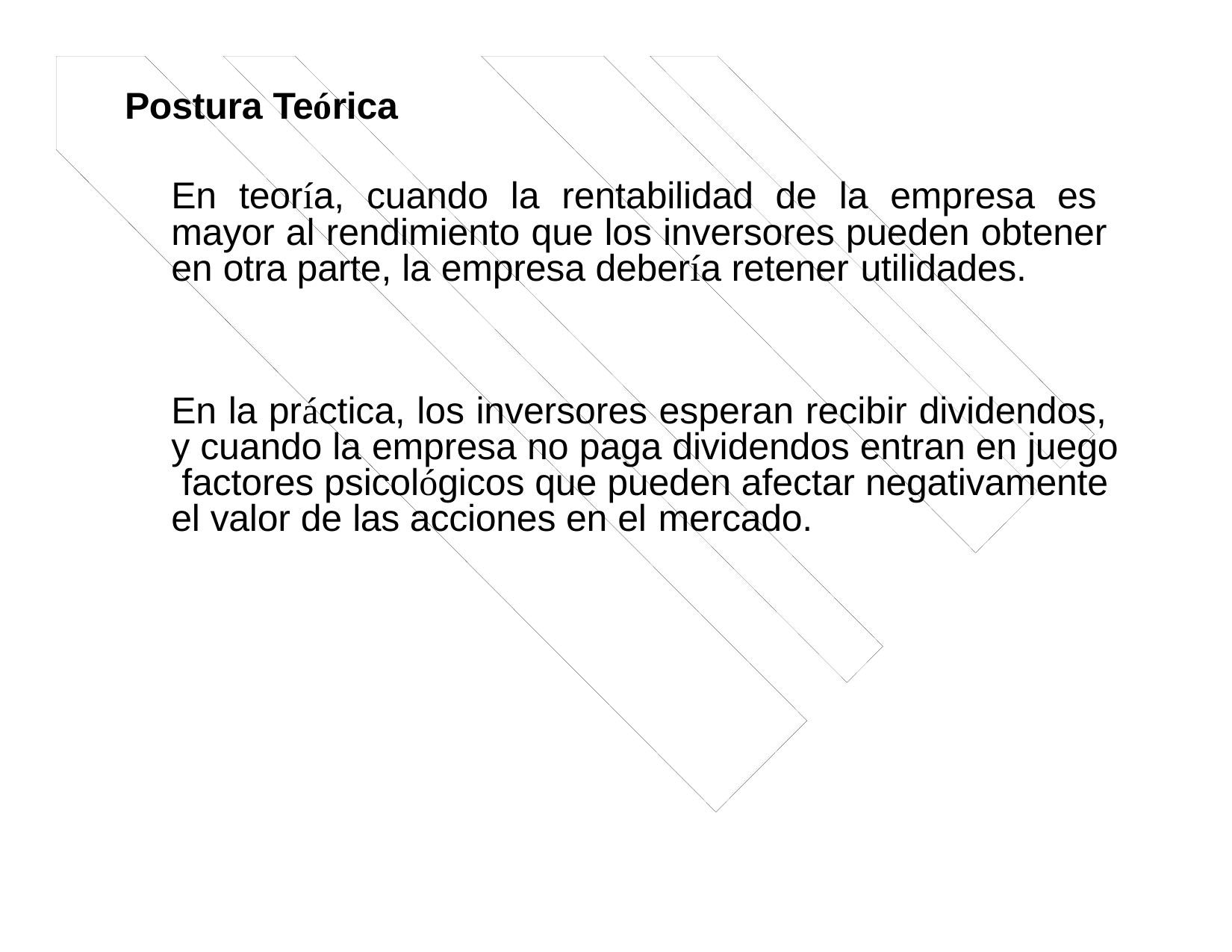

# Postura Teórica
En teoría, cuando la rentabilidad de la empresa es  mayor al rendimiento que los inversores pueden obtener  en otra parte, la empresa debería retener utilidades.

En la práctica, los inversores esperan recibir dividendos,  y cuando la empresa no paga dividendos entran en juego  factores psicológicos que pueden afectar negativamente  el valor de las acciones en el mercado.